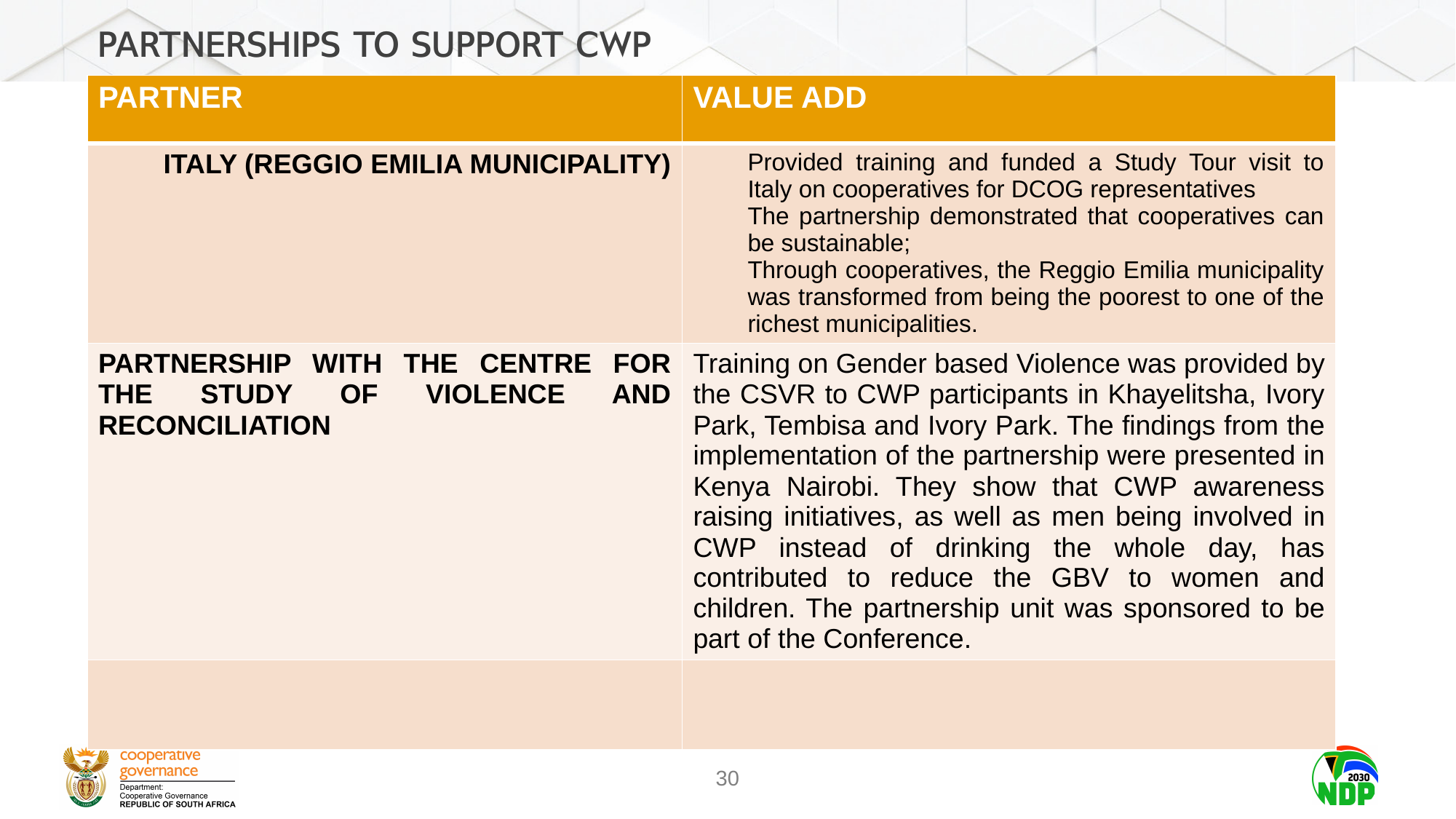

# PARTNERSHIPS TO sUPPORT CWP
| PARTNER | VALUE ADD |
| --- | --- |
| ITALY (REGGIO EMILIA MUNICIPALITY) | Provided training and funded a Study Tour visit to Italy on cooperatives for DCOG representatives The partnership demonstrated that cooperatives can be sustainable; Through cooperatives, the Reggio Emilia municipality was transformed from being the poorest to one of the richest municipalities. |
| PARTNERSHIP WITH THE CENTRE FOR THE STUDY OF VIOLENCE AND RECONCILIATION | Training on Gender based Violence was provided by the CSVR to CWP participants in Khayelitsha, Ivory Park, Tembisa and Ivory Park. The findings from the implementation of the partnership were presented in Kenya Nairobi. They show that CWP awareness raising initiatives, as well as men being involved in CWP instead of drinking the whole day, has contributed to reduce the GBV to women and children. The partnership unit was sponsored to be part of the Conference. |
|  |  |